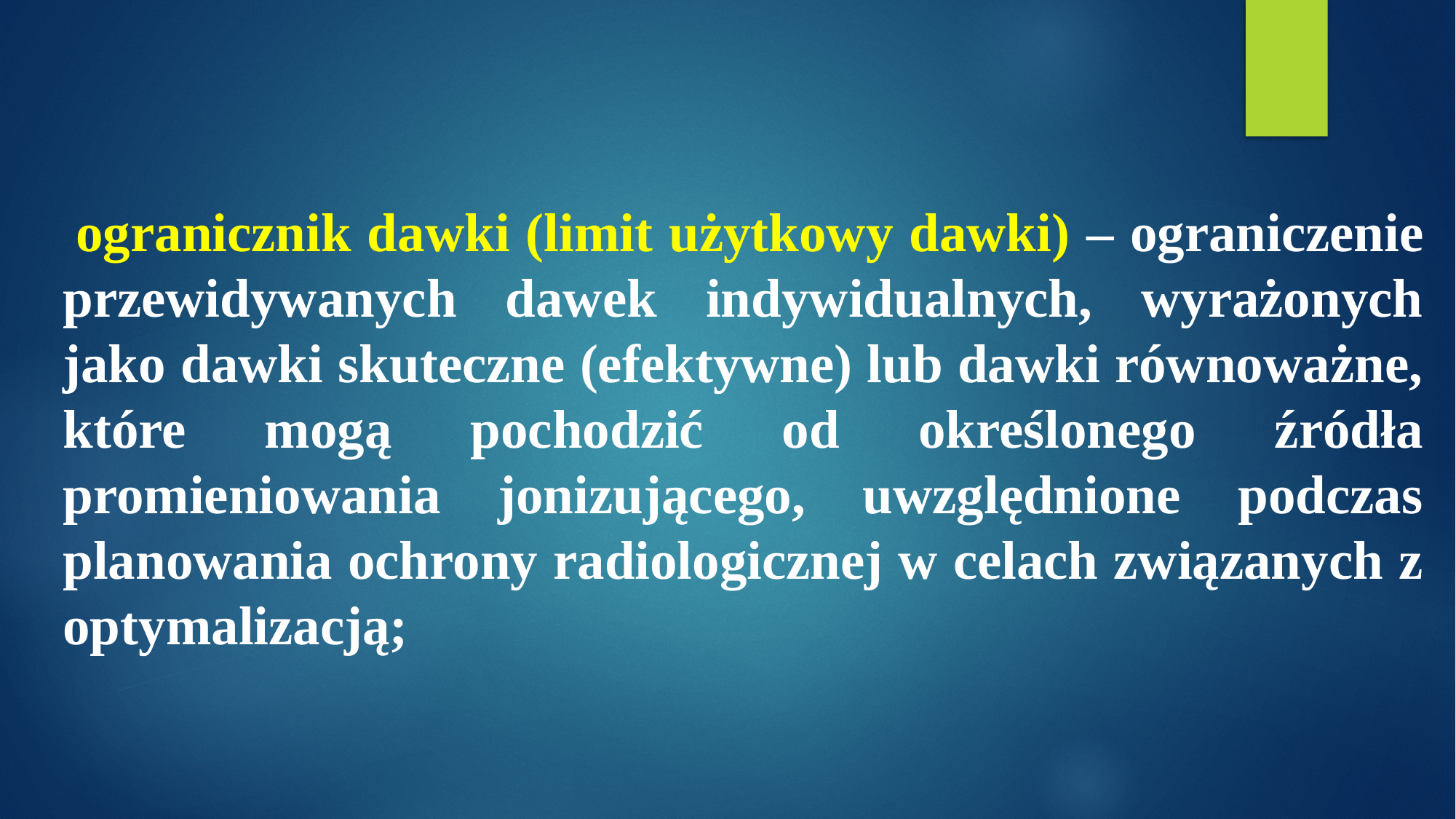

ogranicznik dawki (limit użytkowy dawki) – ograniczenie przewidywanych dawek indywidualnych, wyrażonych jako dawki skuteczne (efektywne) lub dawki równoważne, które mogą pochodzić od określonego źródła promieniowania jonizującego, uwzględnione podczas planowania ochrony radiologicznej w celach związanych z optymalizacją;